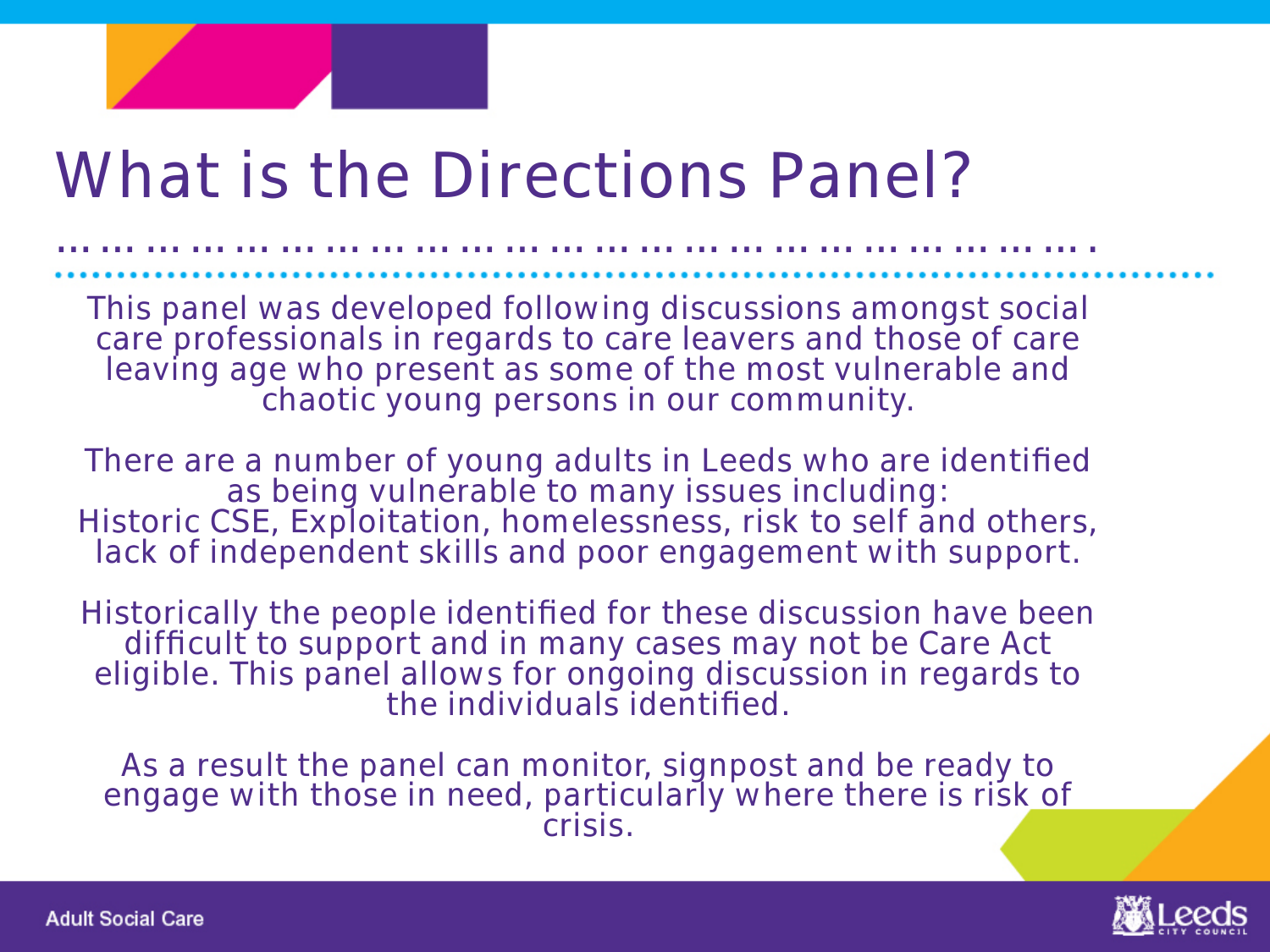

What is the Directions Panel?
…………………………………………………………….
This panel was developed following discussions amongst social care professionals in regards to care leavers and those of care leaving age who present as some of the most vulnerable and chaotic young persons in our community.

There are a number of young adults in Leeds who are identified as being vulnerable to many issues including:
Historic CSE, Exploitation, homelessness, risk to self and others, lack of independent skills and poor engagement with support.

Historically the people identified for these discussion have been difficult to support and in many cases may not be Care Act eligible. This panel allows for ongoing discussion in regards to the individuals identified.

As a result the panel can monitor, signpost and be ready to engage with those in need, particularly where there is risk of crisis.